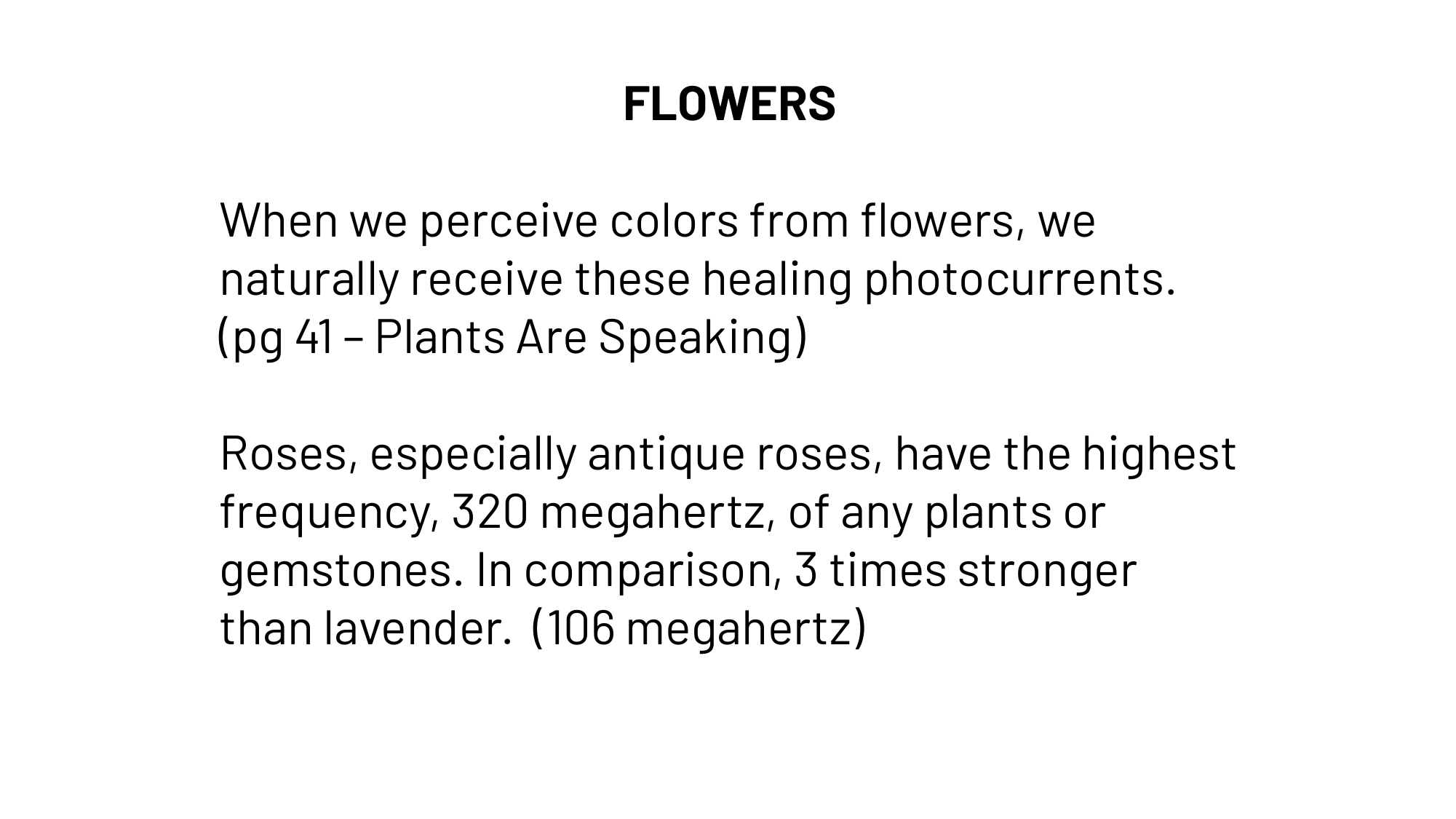

FLOWERS

When we perceive colors from flowers, we naturally receive these healing photocurrents.
(pg 41 – Plants Are Speaking)

Roses, especially antique roses, have the highest frequency, 320 megahertz, of any plants or gemstones. In comparison, 3 times stronger than lavender.  (106 megahertz)